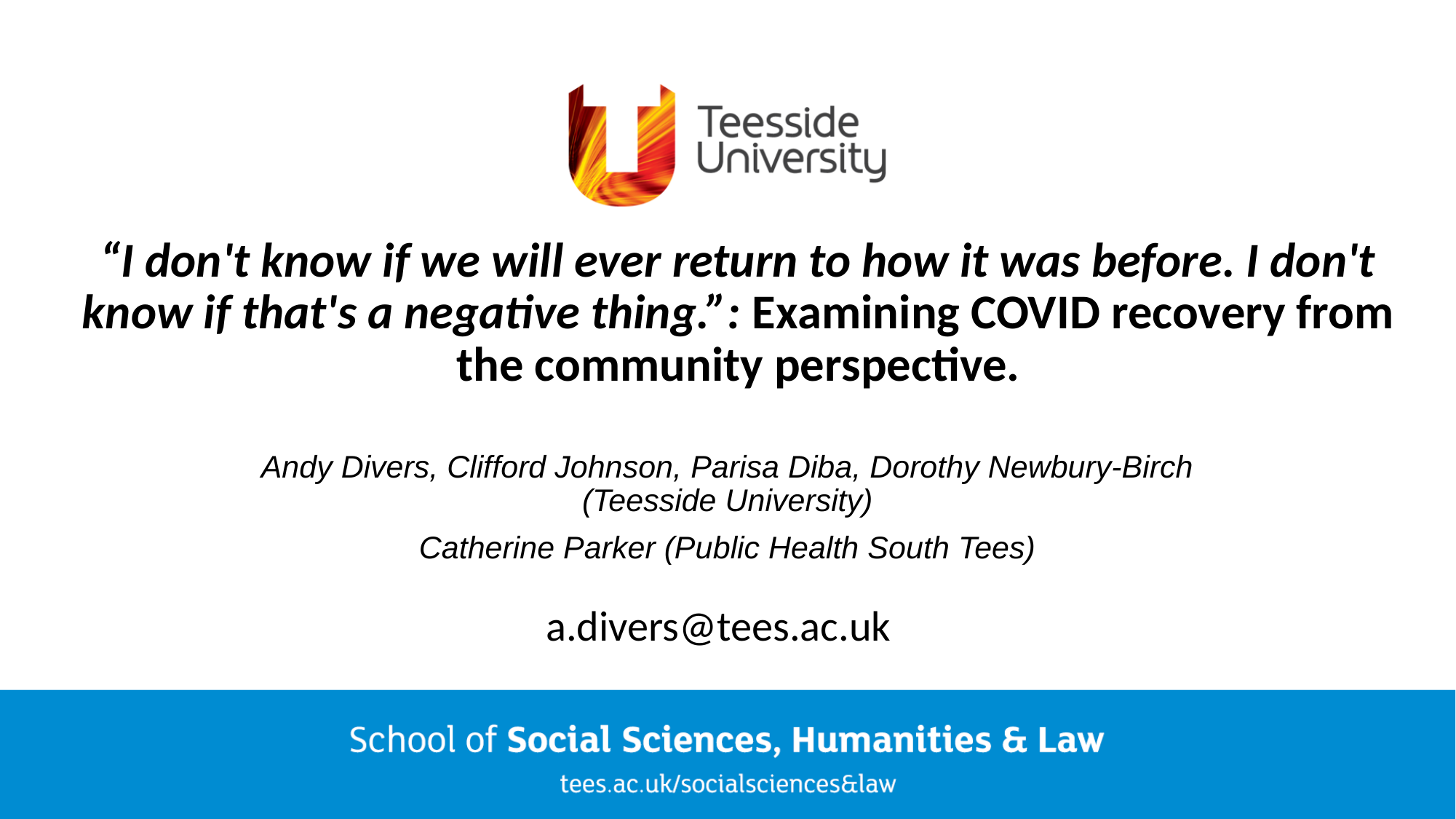

# “I don't know if we will ever return to how it was before. I don't know if that's a negative thing.”: Examining COVID recovery from the community perspective.
Andy Divers, Clifford Johnson, Parisa Diba, Dorothy Newbury-Birch (Teesside University)
Catherine Parker (Public Health South Tees)

a.divers@tees.ac.uk